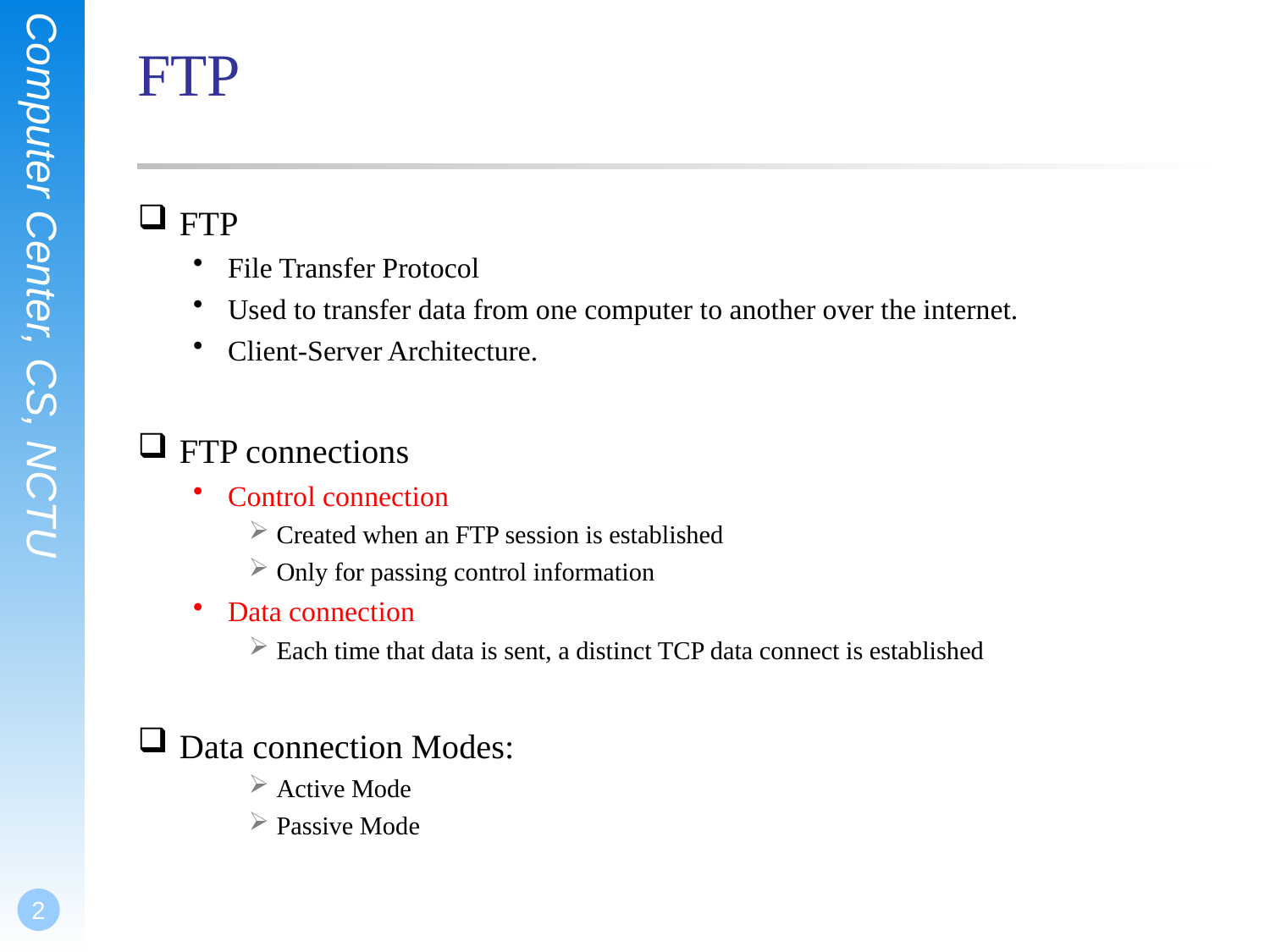

# FTP
FTP
File Transfer Protocol
Used to transfer data from one computer to another over the internet.
Client-Server Architecture.

FTP connections
Control connection
Created when an FTP session is established
Only for passing control information
Data connection
Each time that data is sent, a distinct TCP data connect is established

Data connection Modes:
Active Mode
Passive Mode